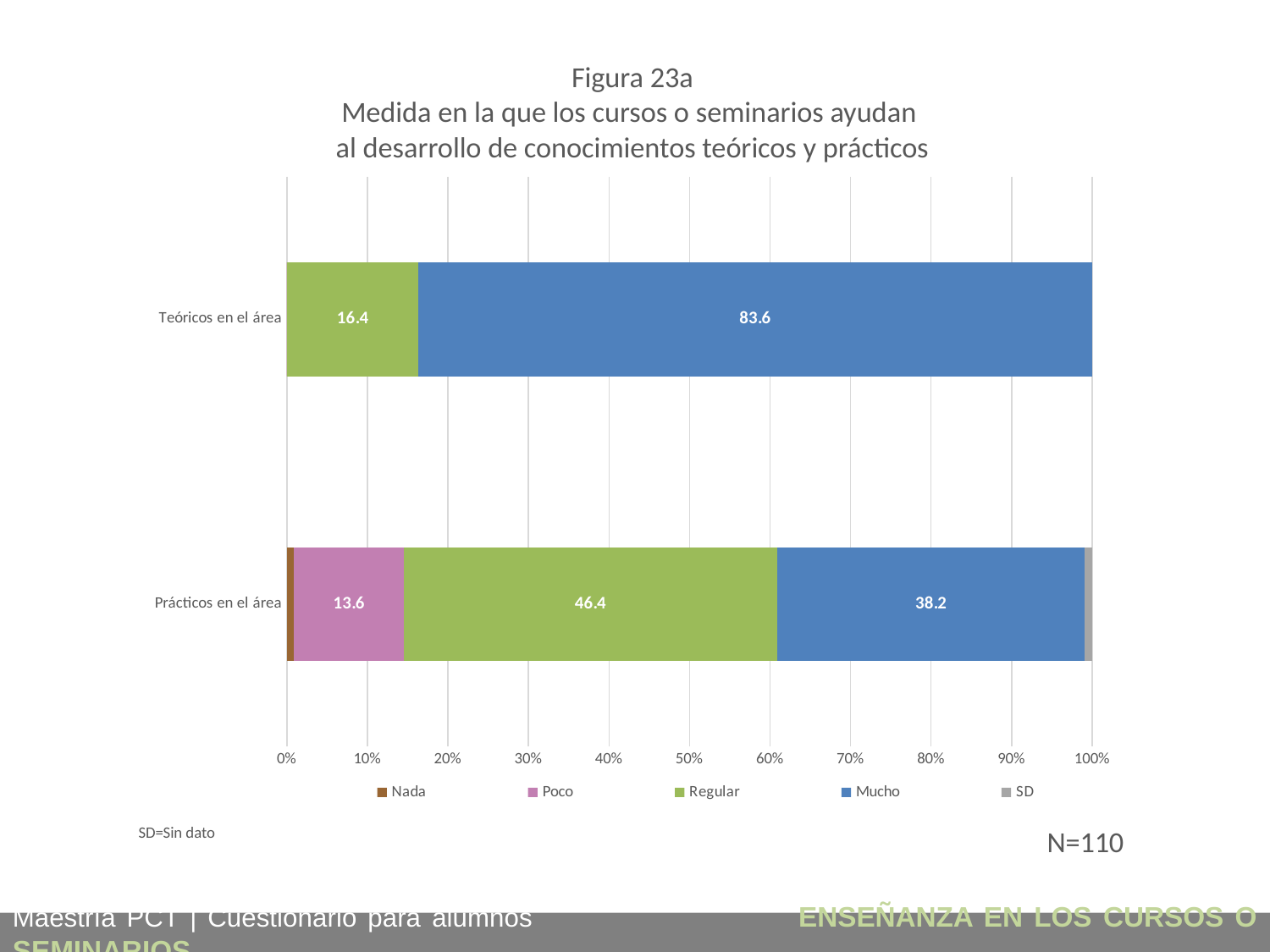

Figura 23a
Medida en la que los cursos o seminarios ayudan
al desarrollo de conocimientos teóricos y prácticos

### Chart

| Category | Nada | Poco | Regular | Mucho | SD |
|---|---|---|---|---|---|
| Prácticos en el área | 0.9090909090909091 | 13.636363636363635 | 46.36363636363636 | 38.18181818181819 | 0.9090909090909091 |
| Teóricos en el área | 0.0 | 0.0 | 16.363636363636363 | 83.63636363636363 | 0.0 |
SD=Sin dato
N=110
Maestría PCT | Cuestionario para alumnos                            ENSEÑANZA EN LOS CURSOS O SEMINARIOS